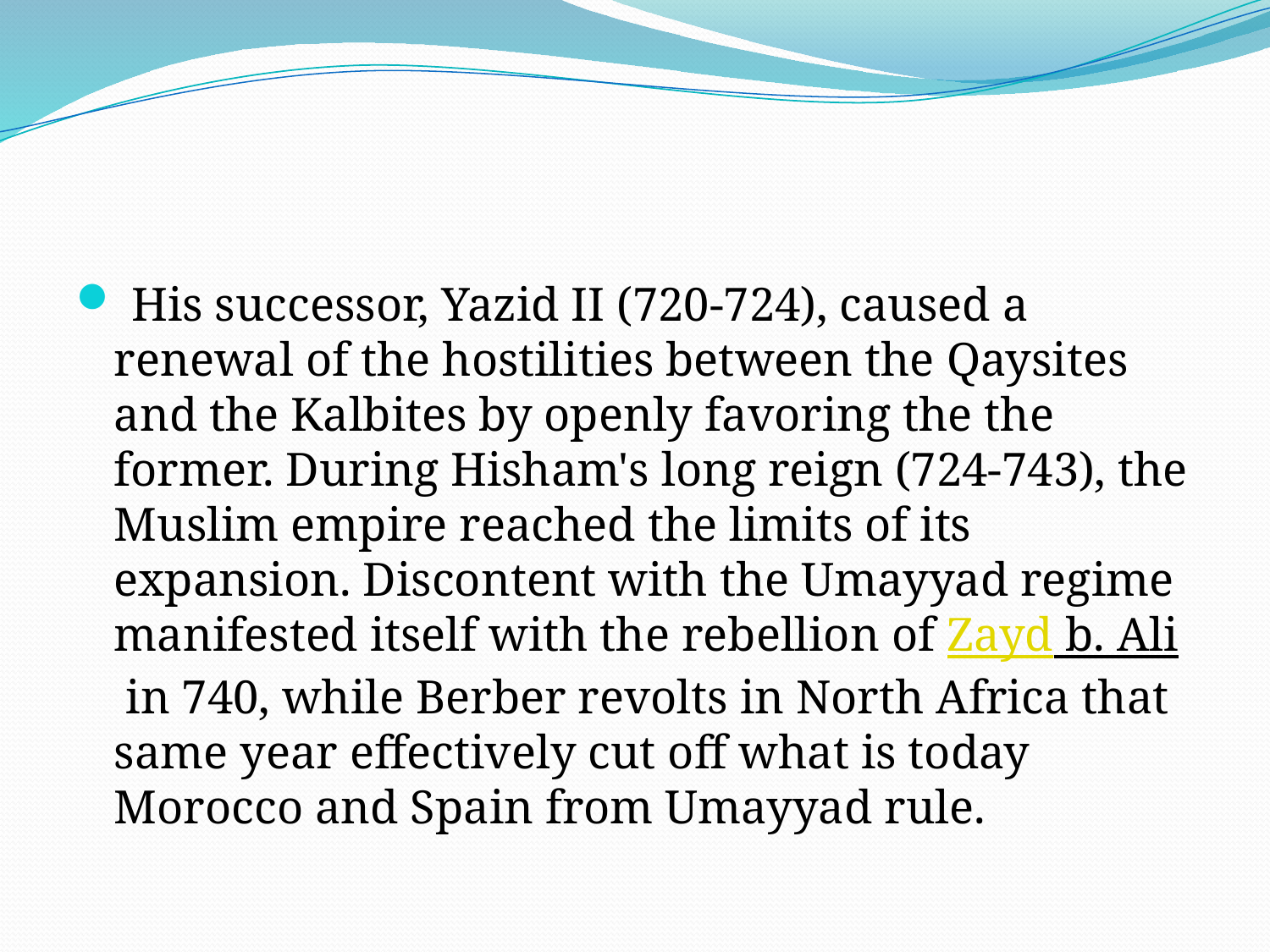

#
 His successor, Yazid II (720-724), caused a renewal of the hostilities between the Qaysites and the Kalbites by openly favoring the the former. During Hisham's long reign (724-743), the Muslim empire reached the limits of its expansion. Discontent with the Umayyad regime manifested itself with the rebellion of Zayd b. Ali in 740, while Berber revolts in North Africa that same year effectively cut off what is today Morocco and Spain from Umayyad rule.